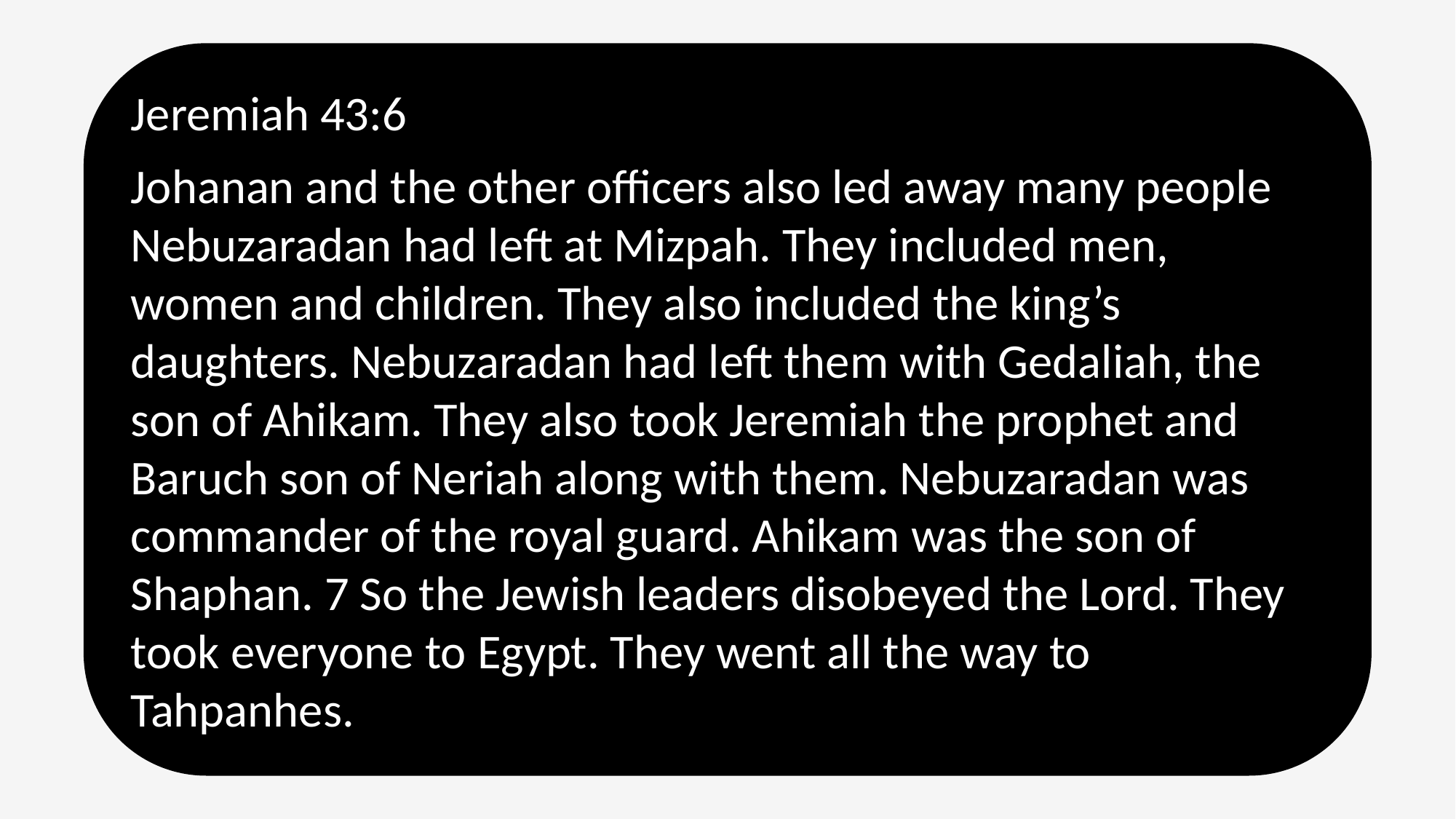

Jeremiah 43:6

Johanan and the other officers also led away many people Nebuzaradan had left at Mizpah. They included men, women and children. They also included the king’s daughters. Nebuzaradan had left them with Gedaliah, the son of Ahikam. They also took Jeremiah the prophet and Baruch son of Neriah along with them. Nebuzaradan was commander of the royal guard. Ahikam was the son of Shaphan. 7 So the Jewish leaders disobeyed the Lord. They took everyone to Egypt. They went all the way to Tahpanhes.